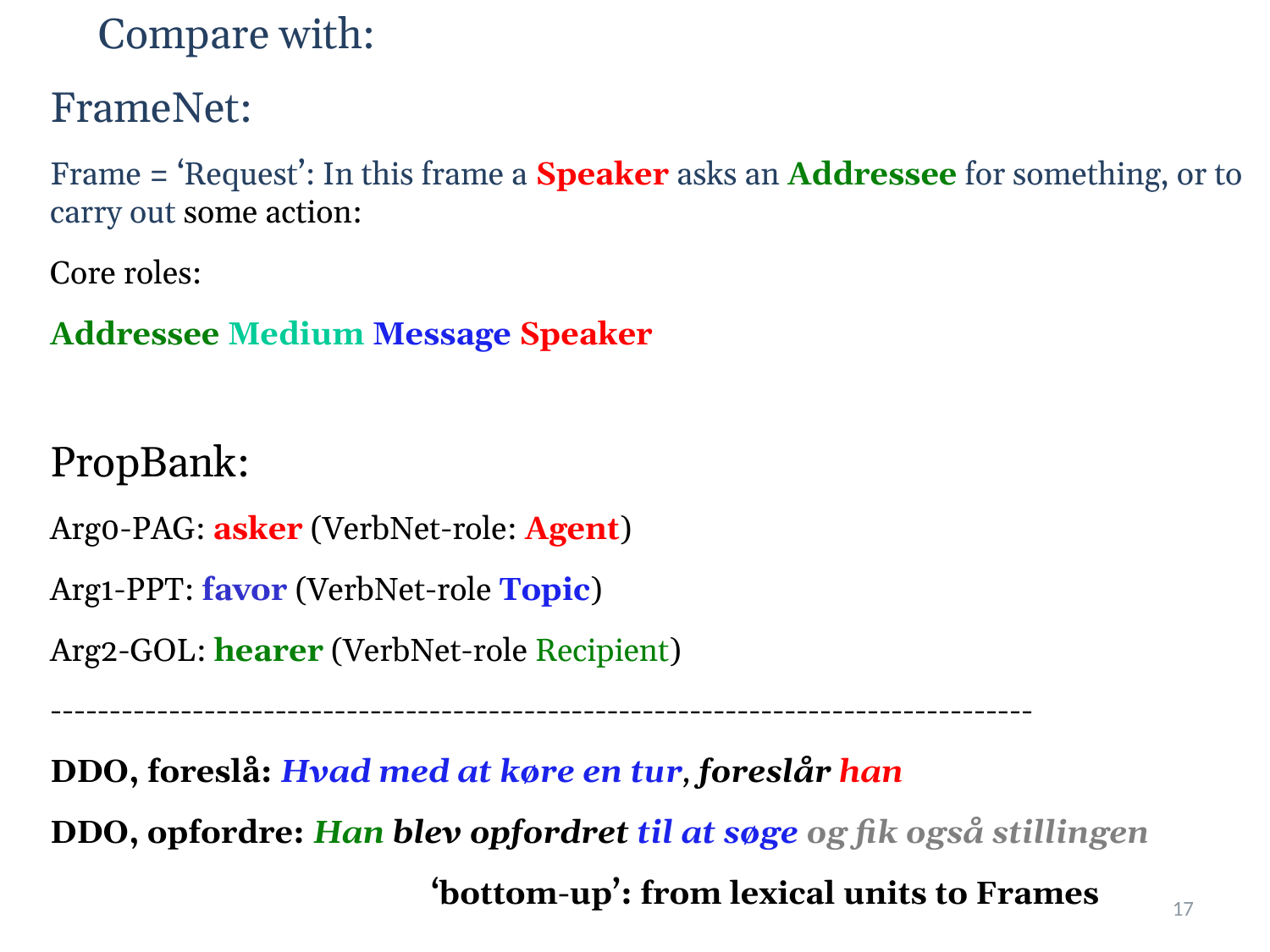

Compare with:
FrameNet:
Frame = ‘Request’: In this frame a Speaker asks an Addressee for something, or to carry out some action:
Core roles:
Addressee Medium Message Speaker

PropBank:
Arg0-PAG: asker (VerbNet-role: Agent)
Arg1-PPT: favor (VerbNet-role Topic)
Arg2-GOL: hearer (VerbNet-role Recipient)
-----------------------------------------------------------------------------------
DDO, foreslå: Hvad med at køre en tur, foreslår han
DDO, opfordre: Han blev opfordret til at søge og fik også stillingen
			‘bottom-up’: from lexical units to Frames

17